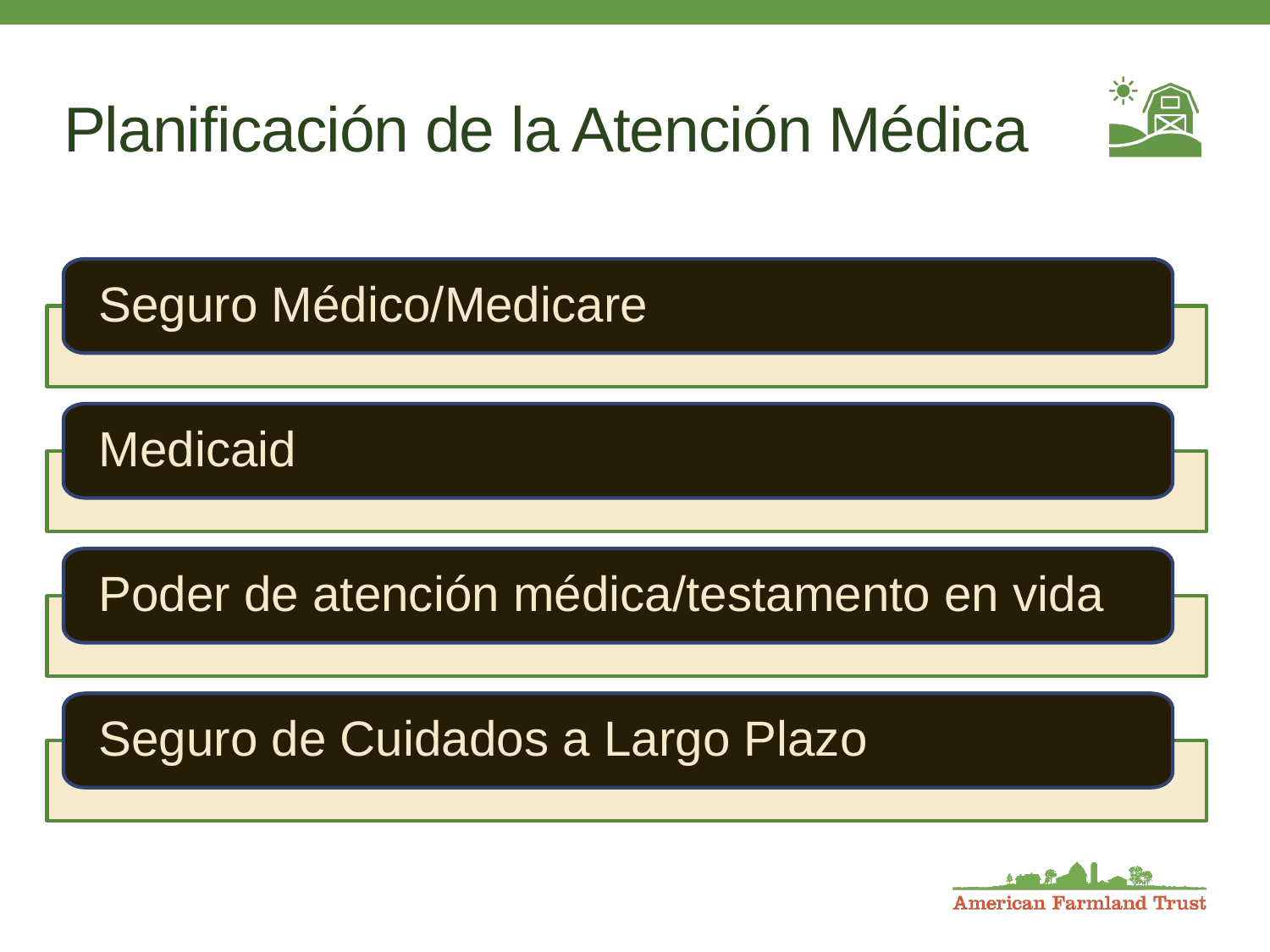

# Planificación de la Atención Médica

Seguro Médico/Medicare

Medicaid

Poder de atención médica/testamento en vida

Seguro de Cuidados a Largo Plazo